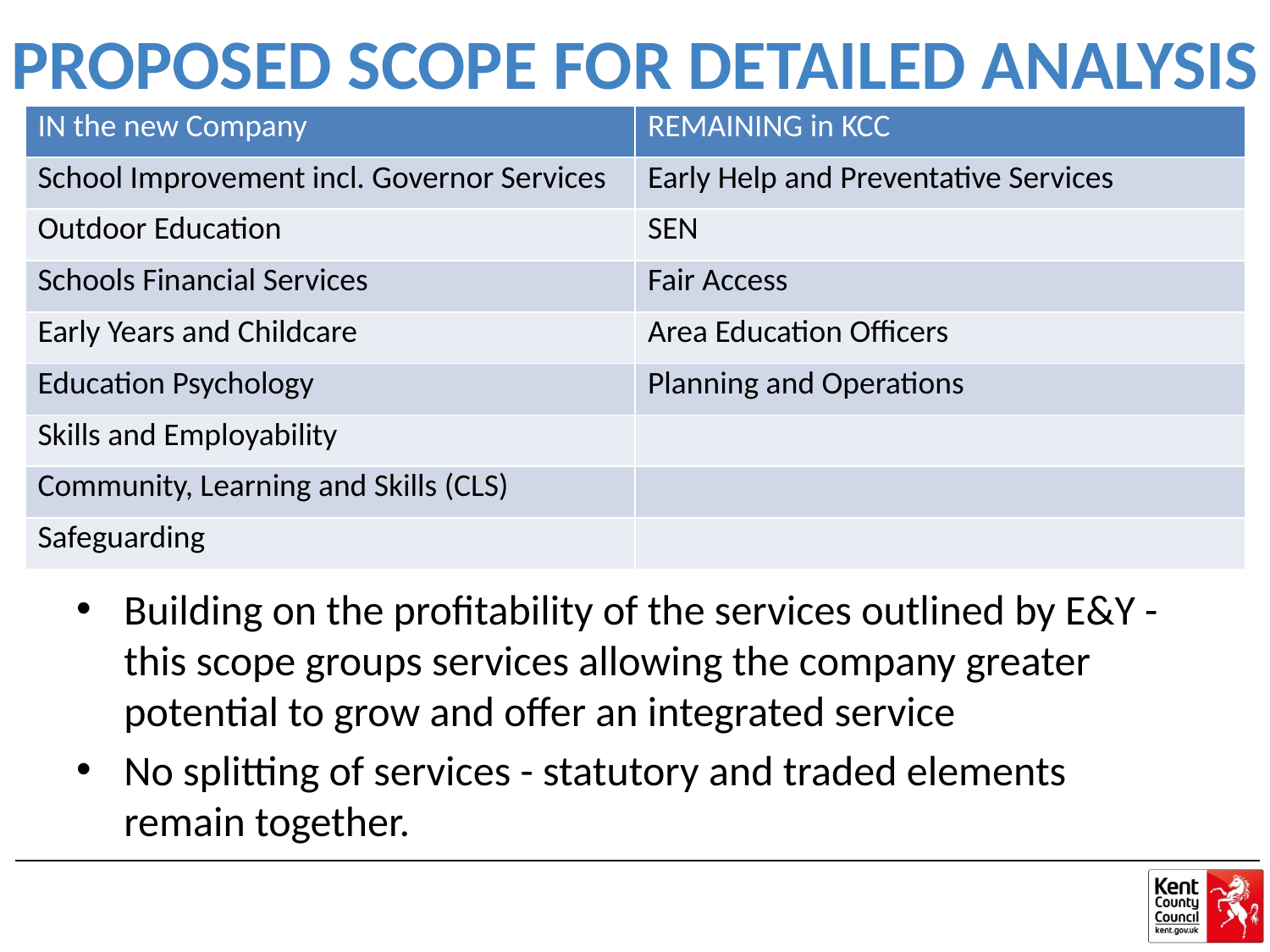

# PROPOSED SCOPE FOR DETAILED ANALYSIS
| IN the new Company | REMAINING in KCC |
| --- | --- |
| School Improvement incl. Governor Services | Early Help and Preventative Services |
| Outdoor Education | SEN |
| Schools Financial Services | Fair Access |
| Early Years and Childcare | Area Education Officers |
| Education Psychology | Planning and Operations |
| Skills and Employability |  |
| Community, Learning and Skills (CLS) |  |
| Safeguarding |  |
Building on the profitability of the services outlined by E&Y - this scope groups services allowing the company greater potential to grow and offer an integrated service
No splitting of services - statutory and traded elements remain together.